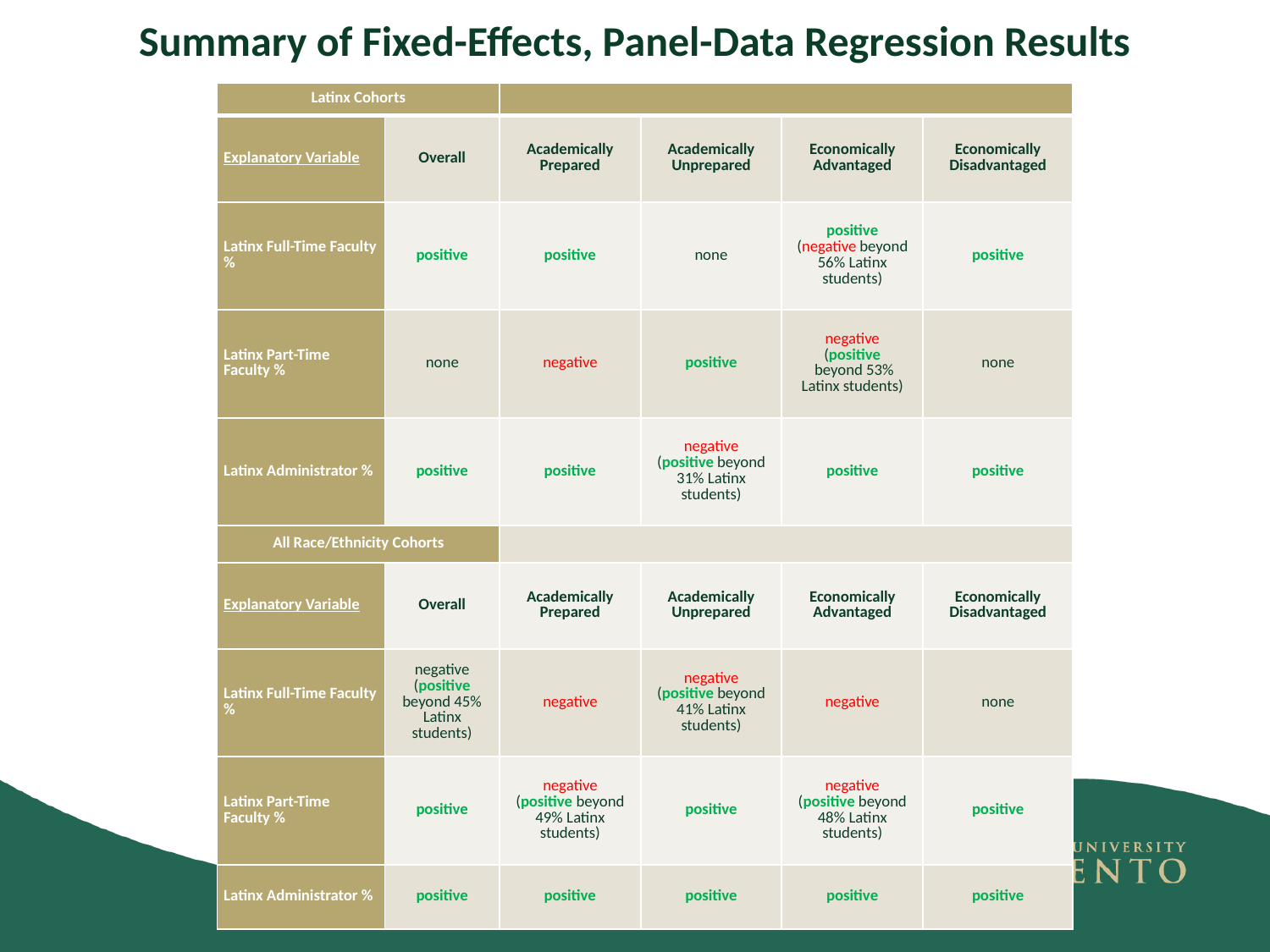

# Summary of Fixed-Effects, Panel-Data Regression Results
| Latinx Cohorts |  |  |  |  |  |
| --- | --- | --- | --- | --- | --- |
| Explanatory Variable | Overall | Academically Prepared | Academically Unprepared | Economically Advantaged | Economically Disadvantaged |
| Latinx Full-Time Faculty % | positive | positive | none | positive (negative beyond 56% Latinx students) | positive |
| Latinx Part-Time Faculty % | none | negative | positive | negative (positive beyond 53% Latinx students) | none |
| Latinx Administrator % | positive | positive | negative (positive beyond 31% Latinx students) | positive | positive |
| All Race/Ethnicity Cohorts |  |  |  |  |  |
| Explanatory Variable | Overall | Academically Prepared | Academically Unprepared | Economically Advantaged | Economically Disadvantaged |
| Latinx Full-Time Faculty % | negative (positive beyond 45% Latinx students) | negative | negative (positive beyond 41% Latinx students) | negative | none |
| Latinx Part-Time Faculty % | positive | negative (positive beyond 49% Latinx students) | positive | negative (positive beyond 48% Latinx students) | positive |
| Latinx Administrator % | positive | positive | positive | positive | positive |